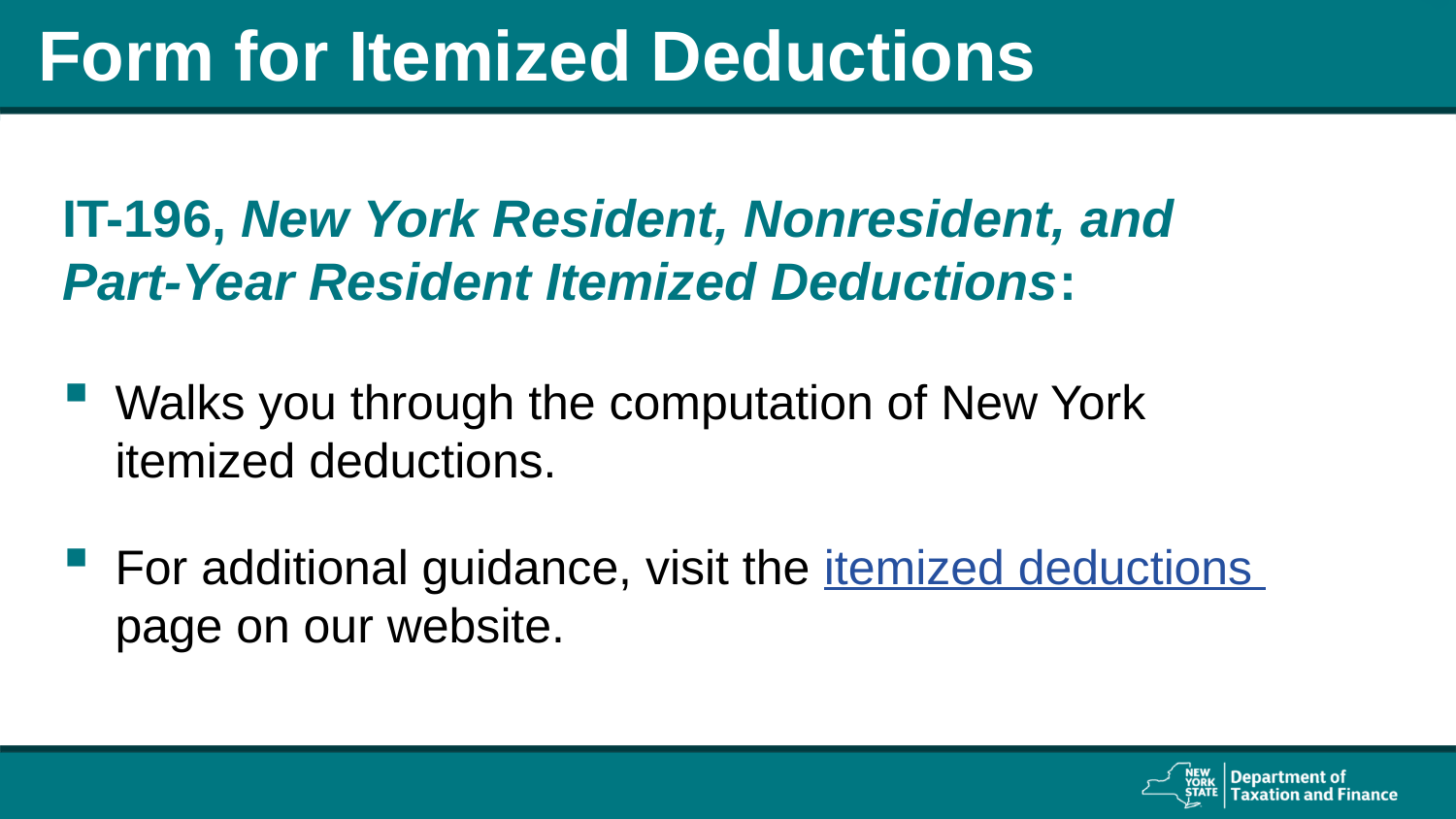

# Form for Itemized Deductions
IT-196, New York Resident, Nonresident, and Part-Year Resident Itemized Deductions:
Walks you through the computation of New York itemized deductions.
For additional guidance, visit the itemized deductions page on our website.